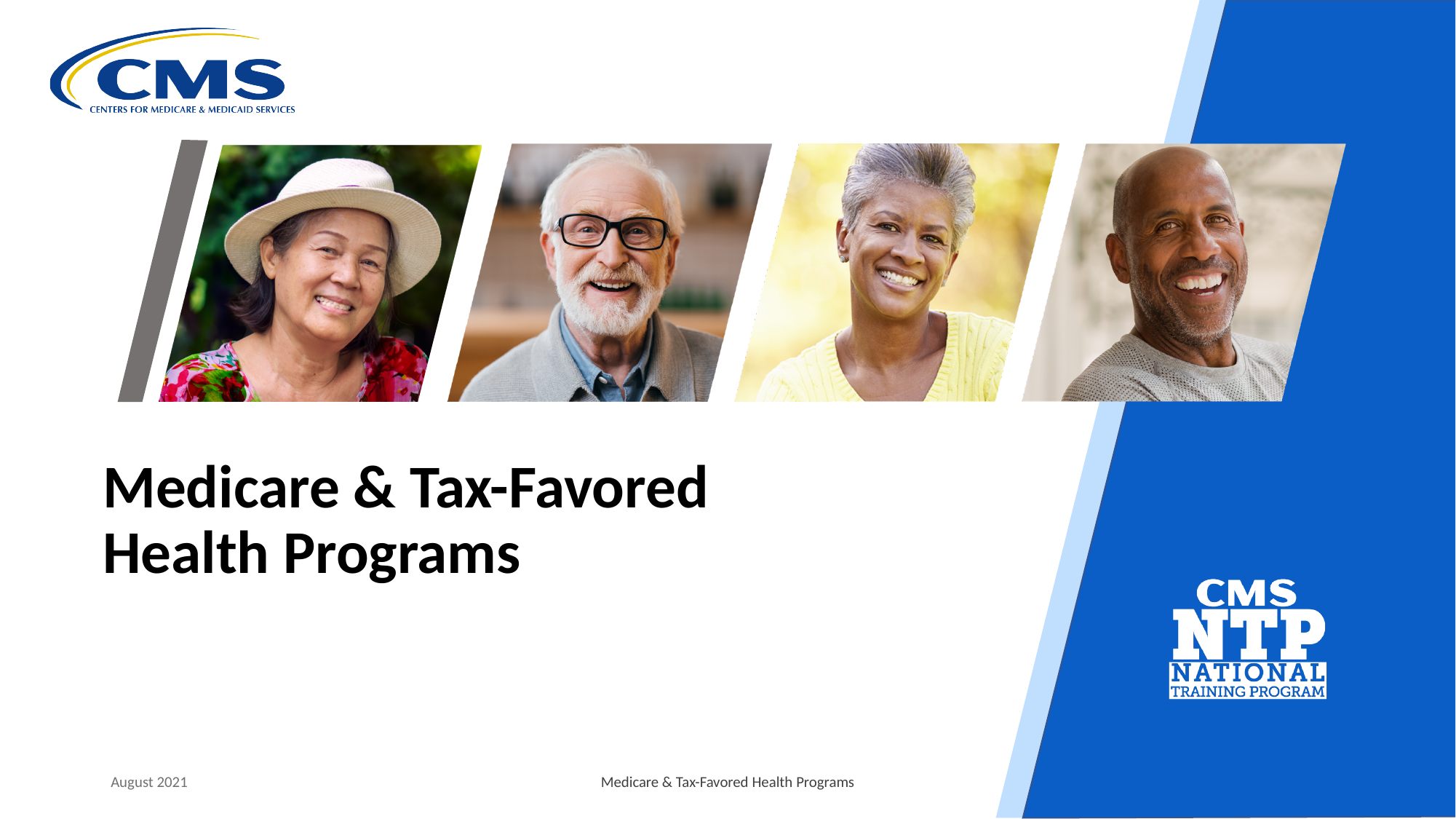

# Medicare & Tax-Favored Health Programs
August 2021
Medicare & Tax-Favored Health Programs